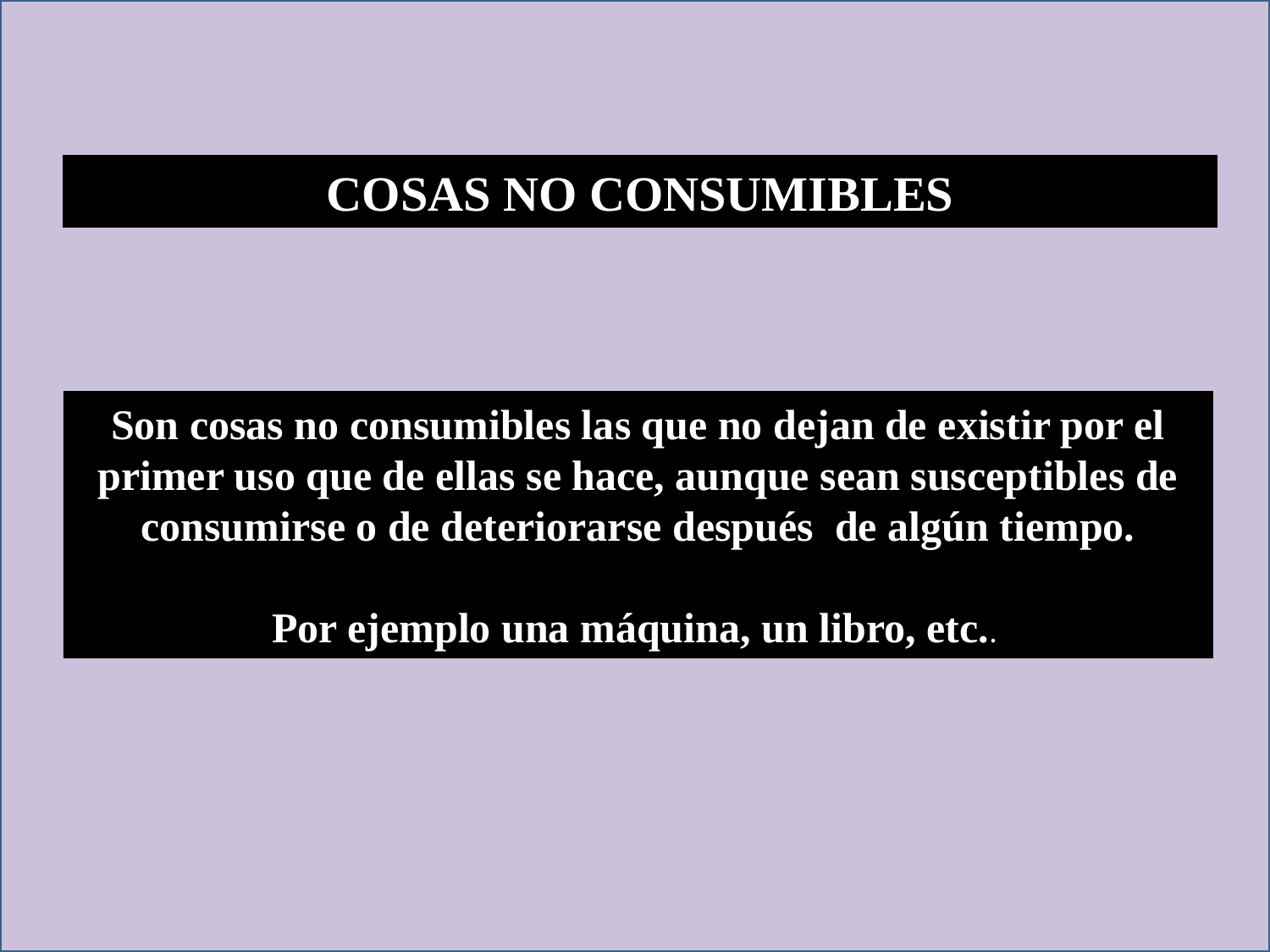

COSAS NO CONSUMIBLES
Son cosas no consumibles las que no dejan de existir por el primer uso que de ellas se hace, aunque sean susceptibles de consumirse o de deteriorarse después  de algún tiempo.

Por ejemplo una máquina, un libro, etc..